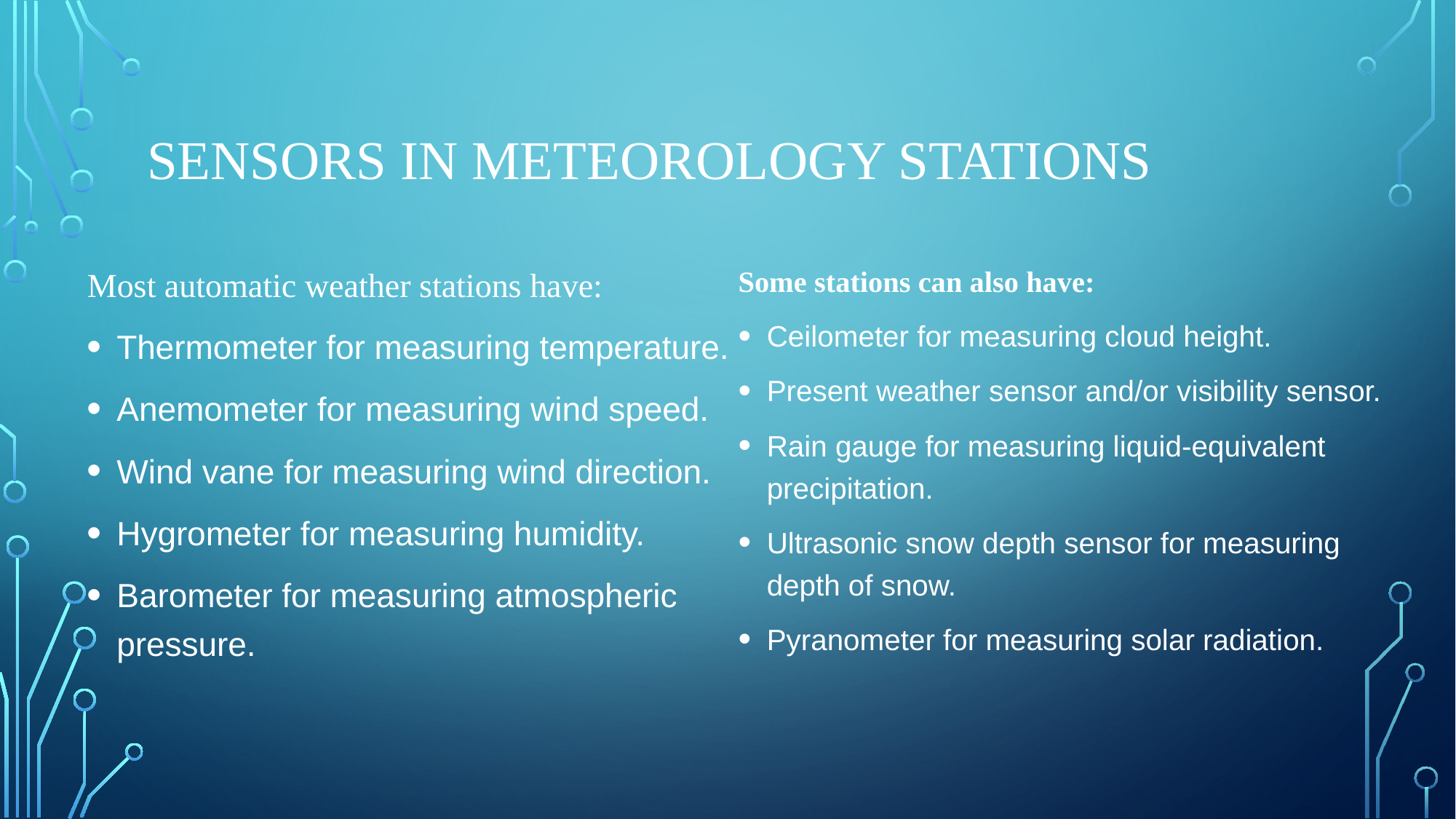

# Sensors in Meteorology Stations
Most automatic weather stations have:
Thermometer for measuring temperature.
Anemometer for measuring wind speed.
Wind vane for measuring wind direction.
Hygrometer for measuring humidity.
Barometer for measuring atmospheric pressure.

Some stations can also have:
Ceilometer for measuring cloud height.
Present weather sensor and/or visibility sensor.
Rain gauge for measuring liquid-equivalent precipitation.
Ultrasonic snow depth sensor for measuring depth of snow.
Pyranometer for measuring solar radiation.